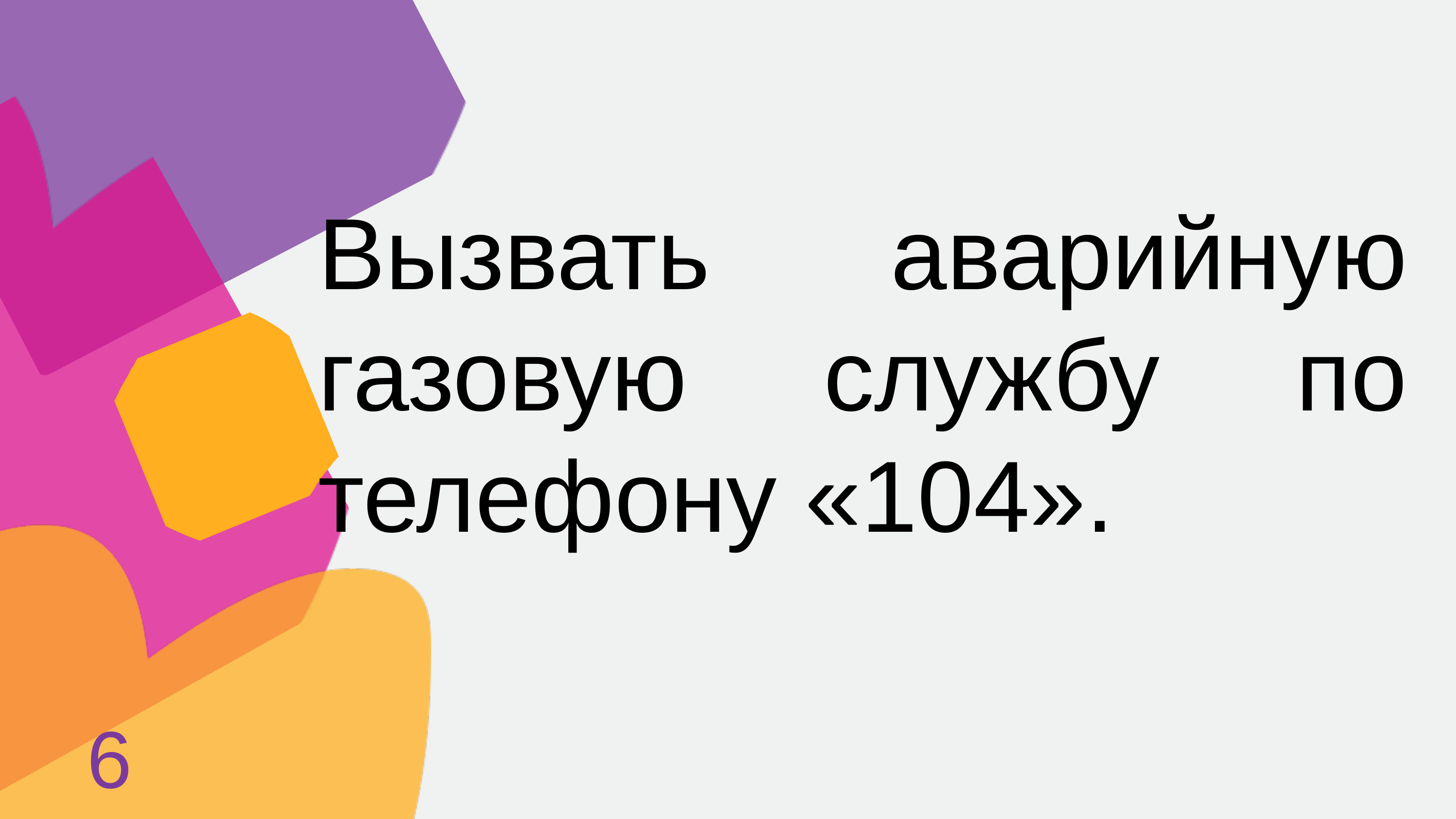

Вызвать аварийную газовую службу по телефону «104».

6